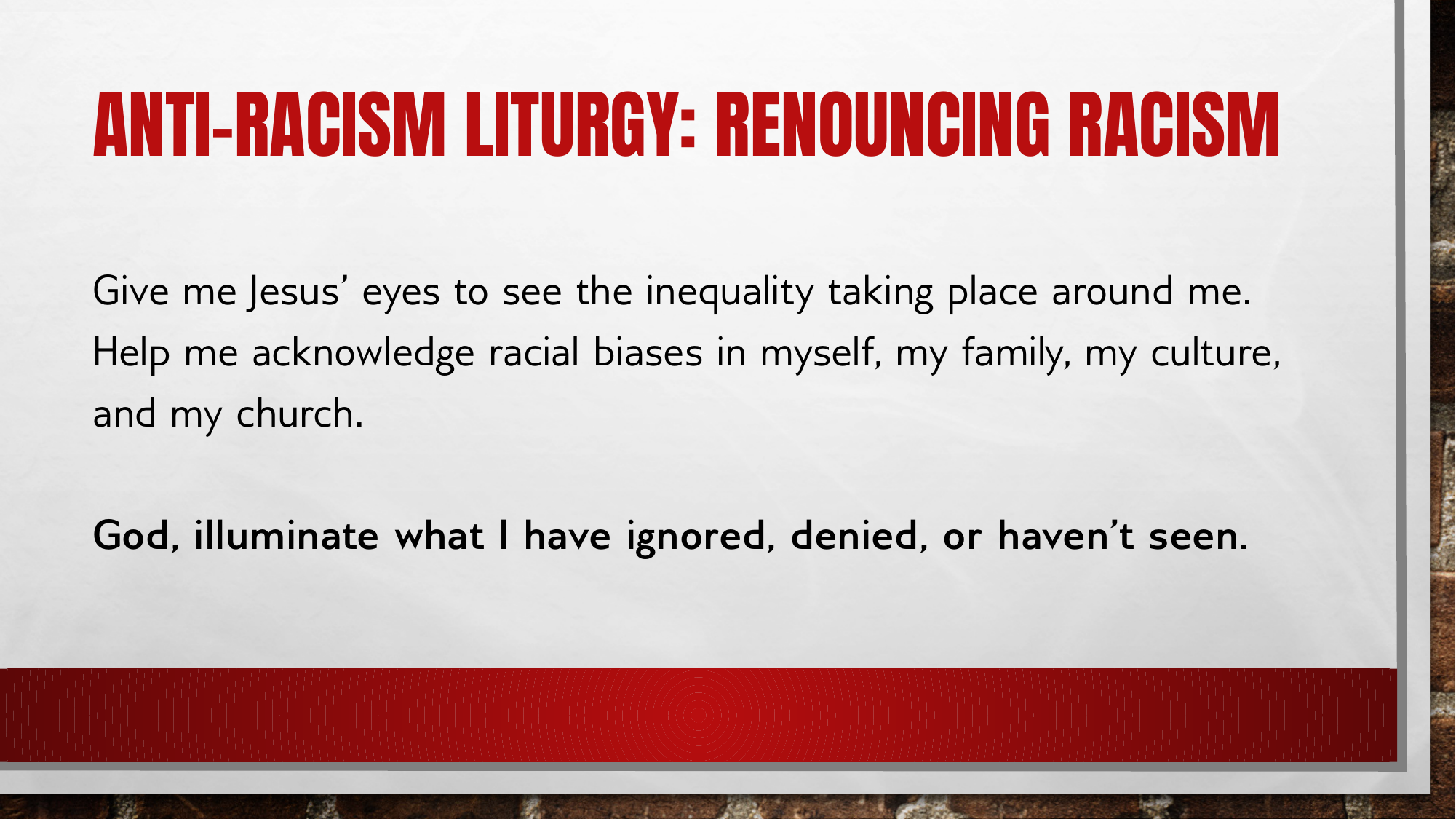

# Anti-racism liturgy: Renouncing Racism
Give me Jesus’ eyes to see the inequality taking place around me. Help me acknowledge racial biases in myself, my family, my culture, and my church.
God, illuminate what I have ignored, denied, or haven’t seen.